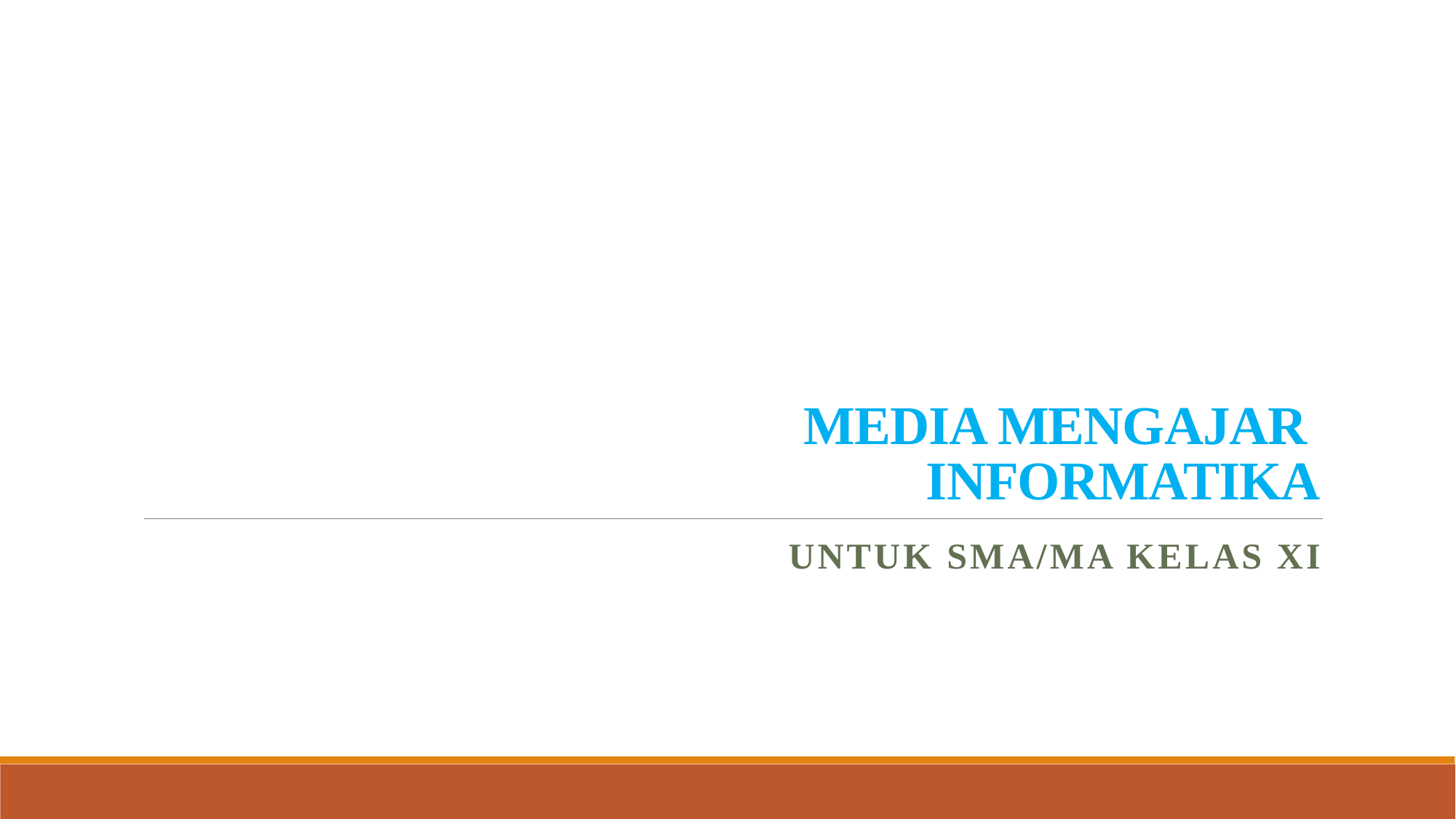

# MEDIA MENGAJAR INFORMATIKA
UNTUK SMA/MA KELAS XI